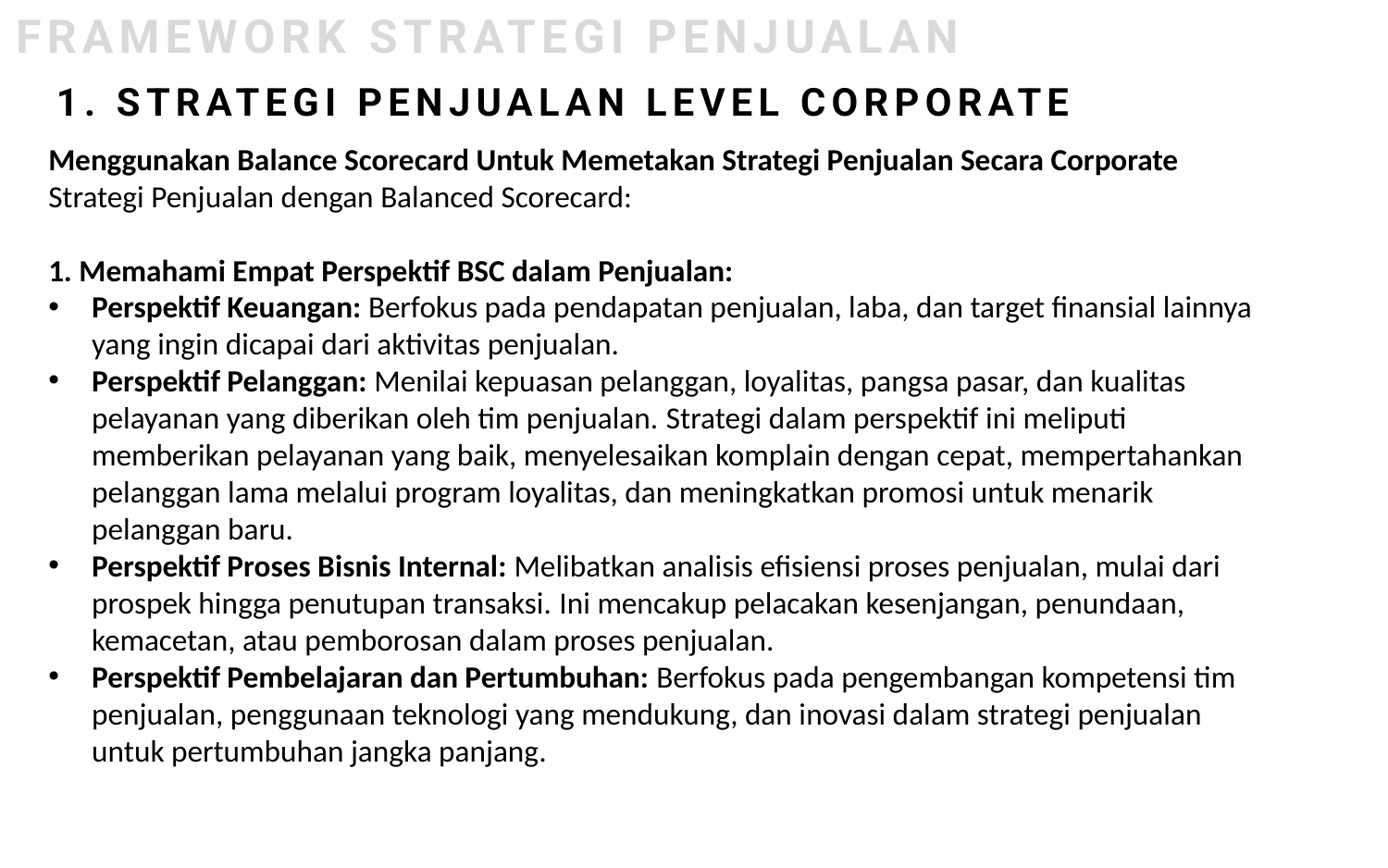

FRAMEWORK STRATEGI PENJUALAN
1. STRATEGI PENJUALAN LEVEL CORPORATE
Menggunakan Balance Scorecard Untuk Memetakan Strategi Penjualan Secara Corporate
Strategi Penjualan dengan Balanced Scorecard:

1. Memahami Empat Perspektif BSC dalam Penjualan:
Perspektif Keuangan: Berfokus pada pendapatan penjualan, laba, dan target finansial lainnya yang ingin dicapai dari aktivitas penjualan.
Perspektif Pelanggan: Menilai kepuasan pelanggan, loyalitas, pangsa pasar, dan kualitas pelayanan yang diberikan oleh tim penjualan. Strategi dalam perspektif ini meliputi memberikan pelayanan yang baik, menyelesaikan komplain dengan cepat, mempertahankan pelanggan lama melalui program loyalitas, dan meningkatkan promosi untuk menarik pelanggan baru.
Perspektif Proses Bisnis Internal: Melibatkan analisis efisiensi proses penjualan, mulai dari prospek hingga penutupan transaksi. Ini mencakup pelacakan kesenjangan, penundaan, kemacetan, atau pemborosan dalam proses penjualan.
Perspektif Pembelajaran dan Pertumbuhan: Berfokus pada pengembangan kompetensi tim penjualan, penggunaan teknologi yang mendukung, dan inovasi dalam strategi penjualan untuk pertumbuhan jangka panjang.